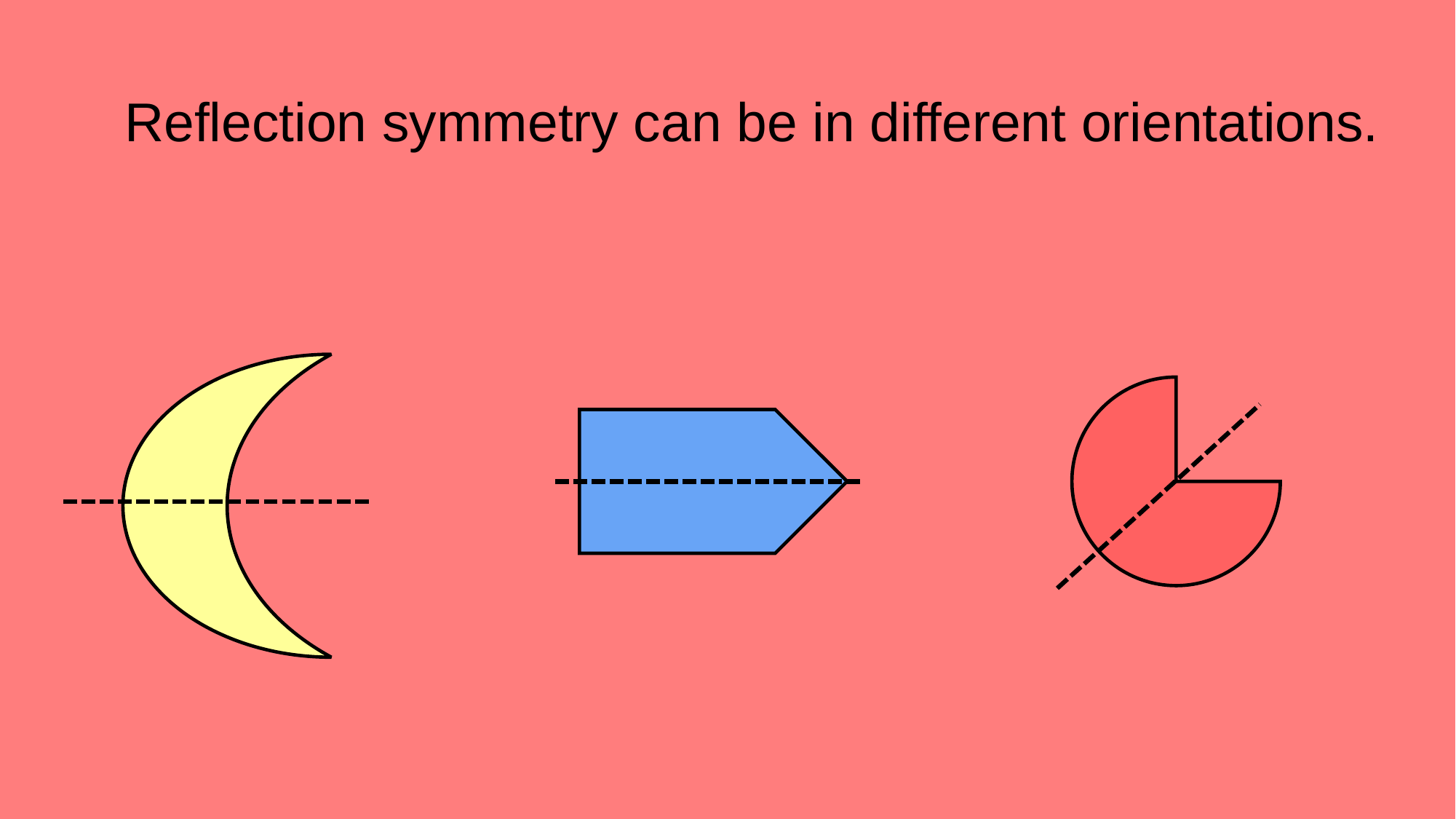

# Reflection symmetry can be in different orientations.